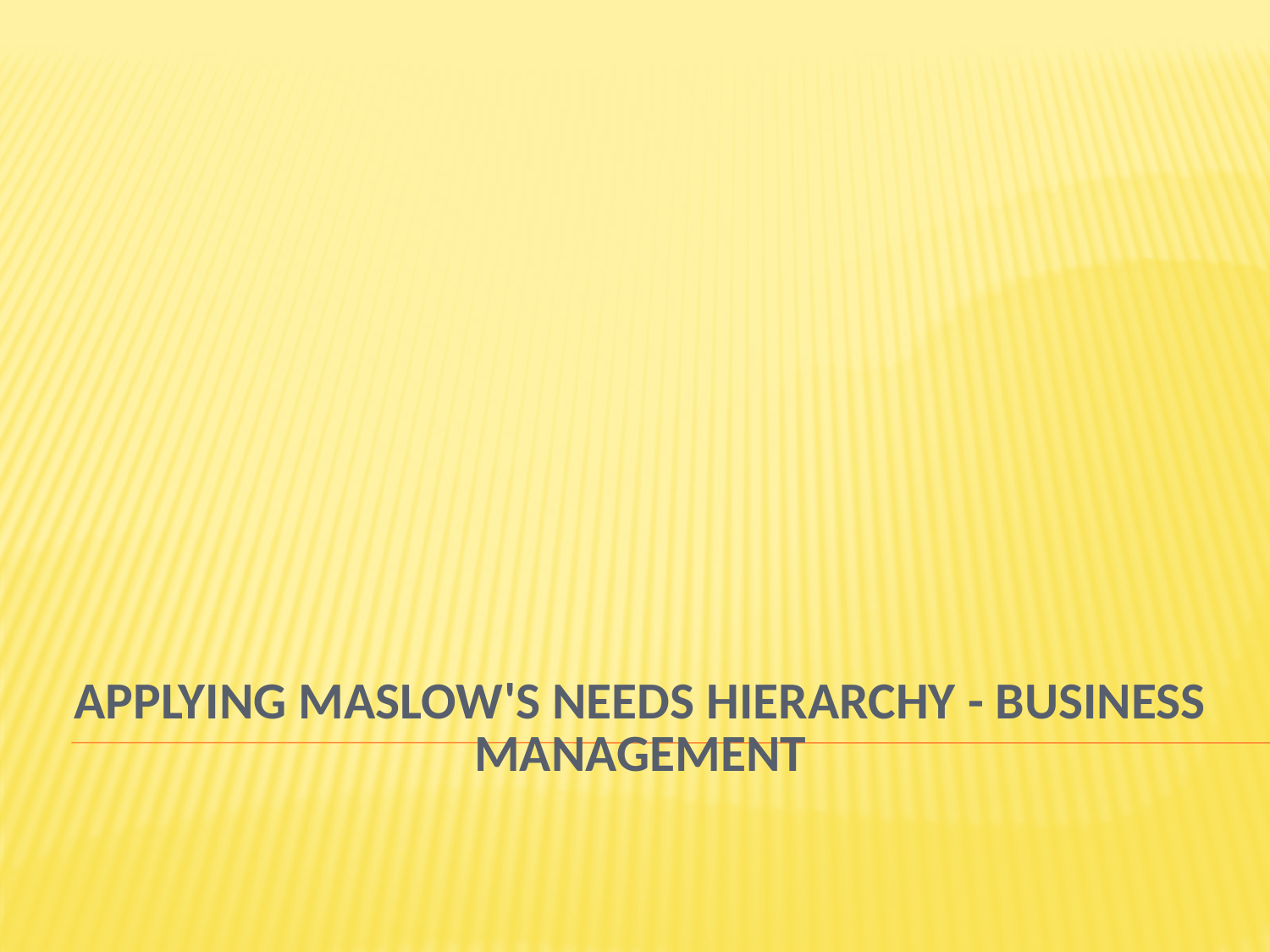

# Applying Maslow's Needs Hierarchy - Business Management